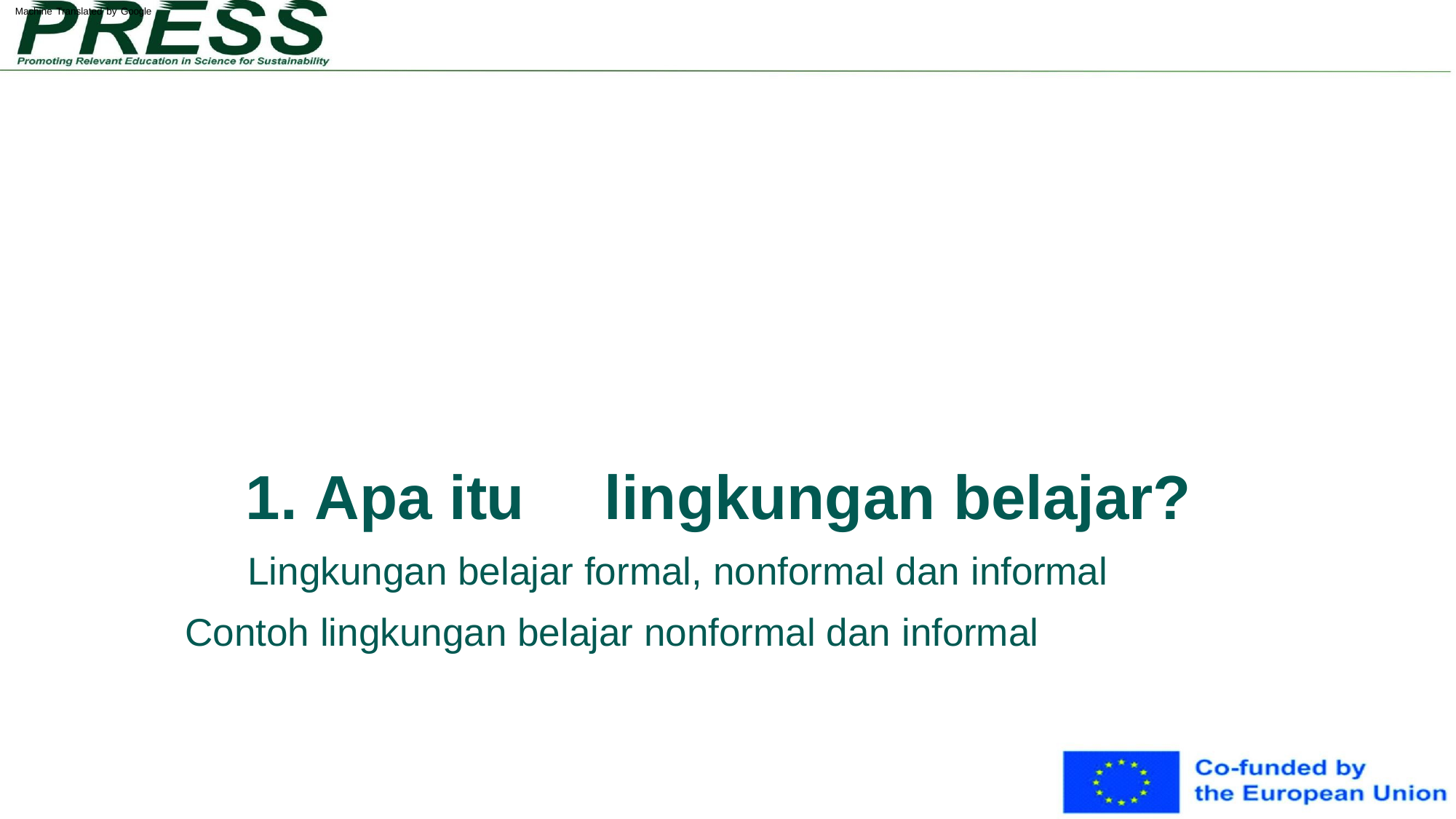

Machine Translated by Google
# 1. Apa itu	lingkungan belajar?
Lingkungan belajar formal, nonformal dan informal       Contoh lingkungan belajar nonformal dan informal